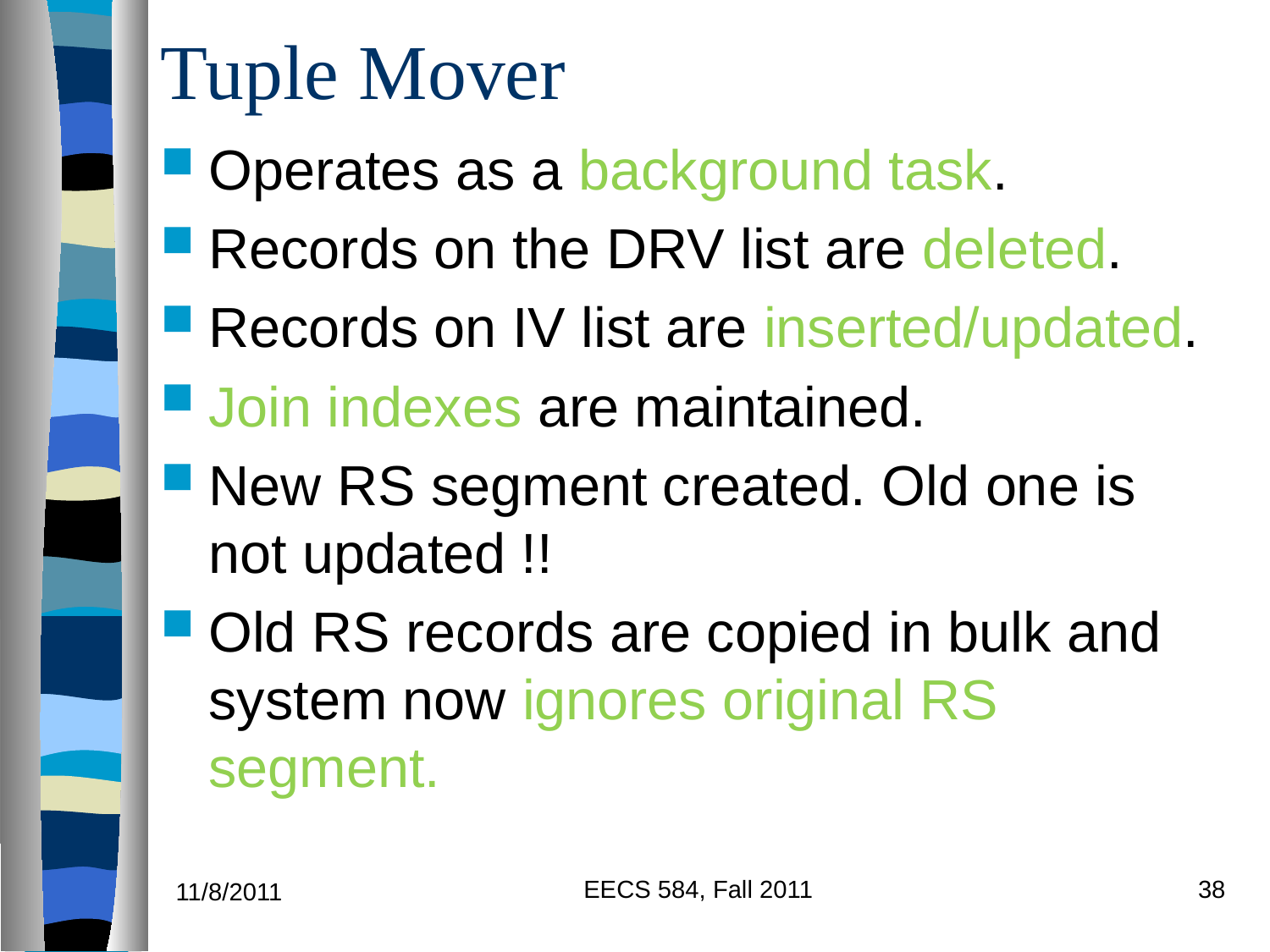

# Tuple Mover
Operates as a background task.
Records on the DRV list are deleted.
Records on IV list are inserted/updated.
Join indexes are maintained.
New RS segment created. Old one is not updated !!
Old RS records are copied in bulk and system now ignores original RS segment.
EECS 584, Fall 2011
38
11/8/2011